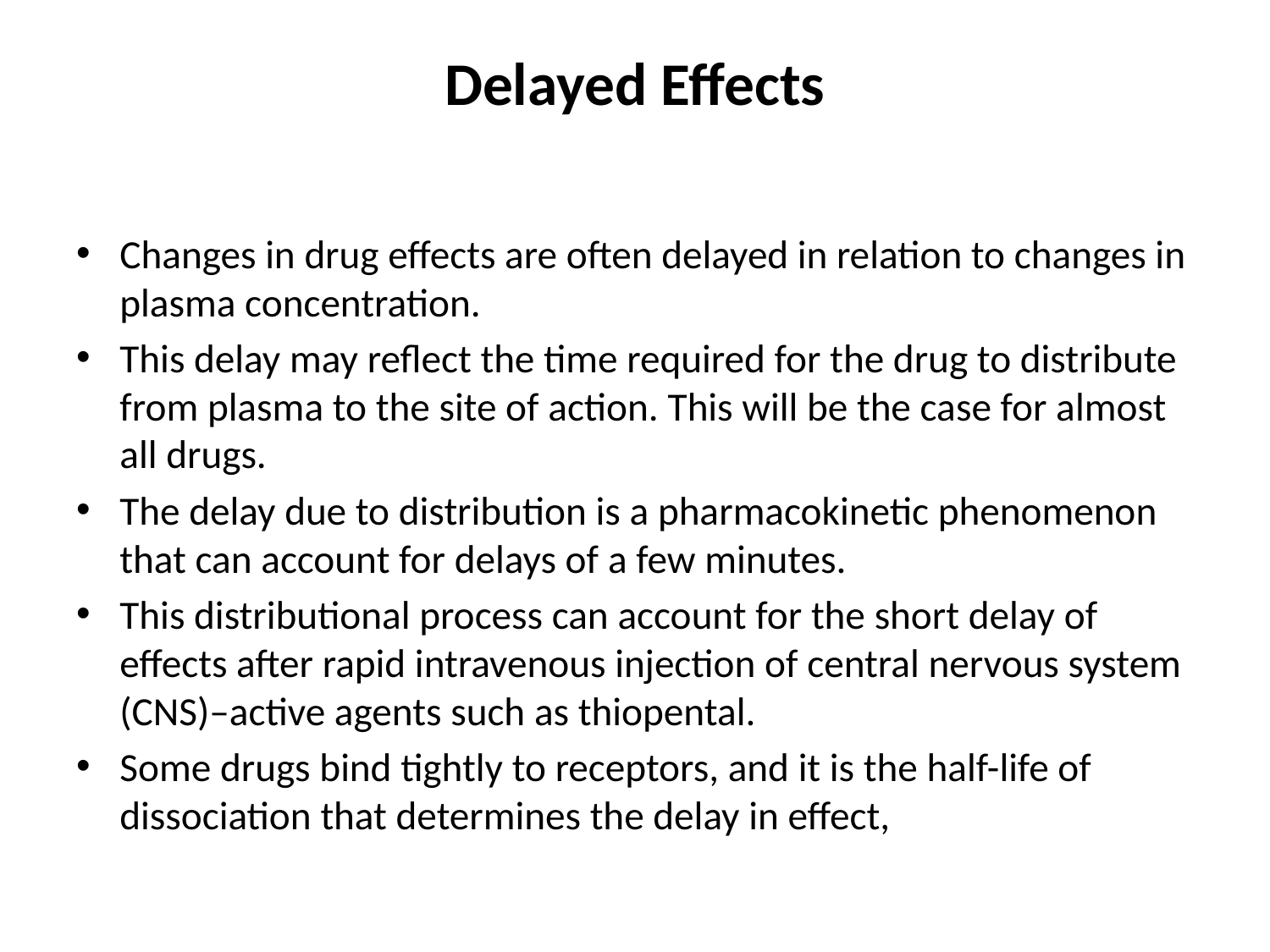

# Delayed Effects
Changes in drug effects are often delayed in relation to changes in plasma concentration.
This delay may reflect the time required for the drug to distribute from plasma to the site of action. This will be the case for almost all drugs.
The delay due to distribution is a pharmacokinetic phenomenon that can account for delays of a few minutes.
This distributional process can account for the short delay of effects after rapid intravenous injection of central nervous system (CNS)–active agents such as thiopental.
Some drugs bind tightly to receptors, and it is the half-life of dissociation that determines the delay in effect,